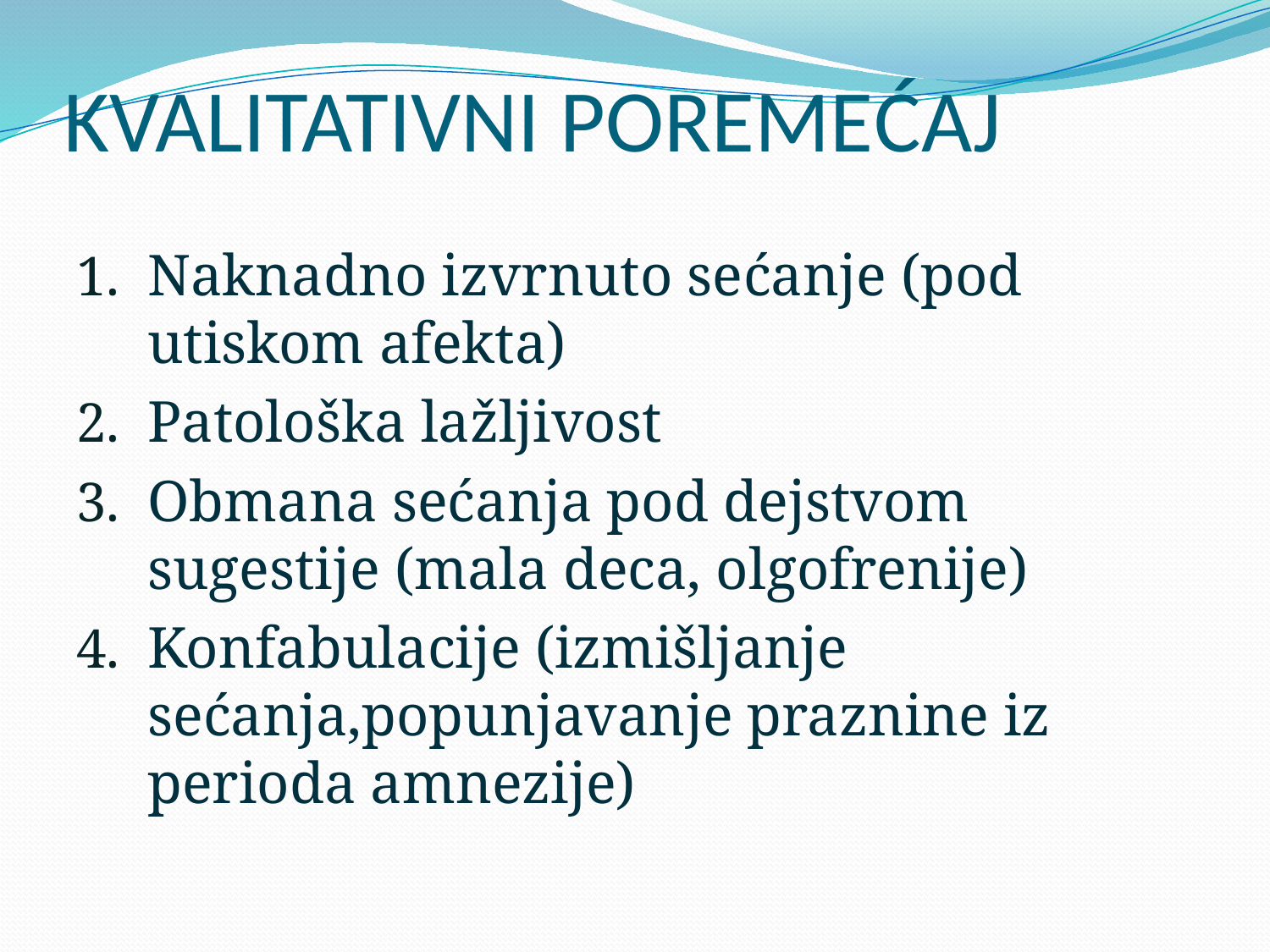

# KVALITATIVNI POREMEĆAJ
Naknadno izvrnuto sećanje (pod utiskom afekta)
Patološka lažljivost
Obmana sećanja pod dejstvom sugestije (mala deca, olgofrenije)
Konfabulacije (izmišljanje sećanja,popunjavanje praznine iz perioda amnezije)